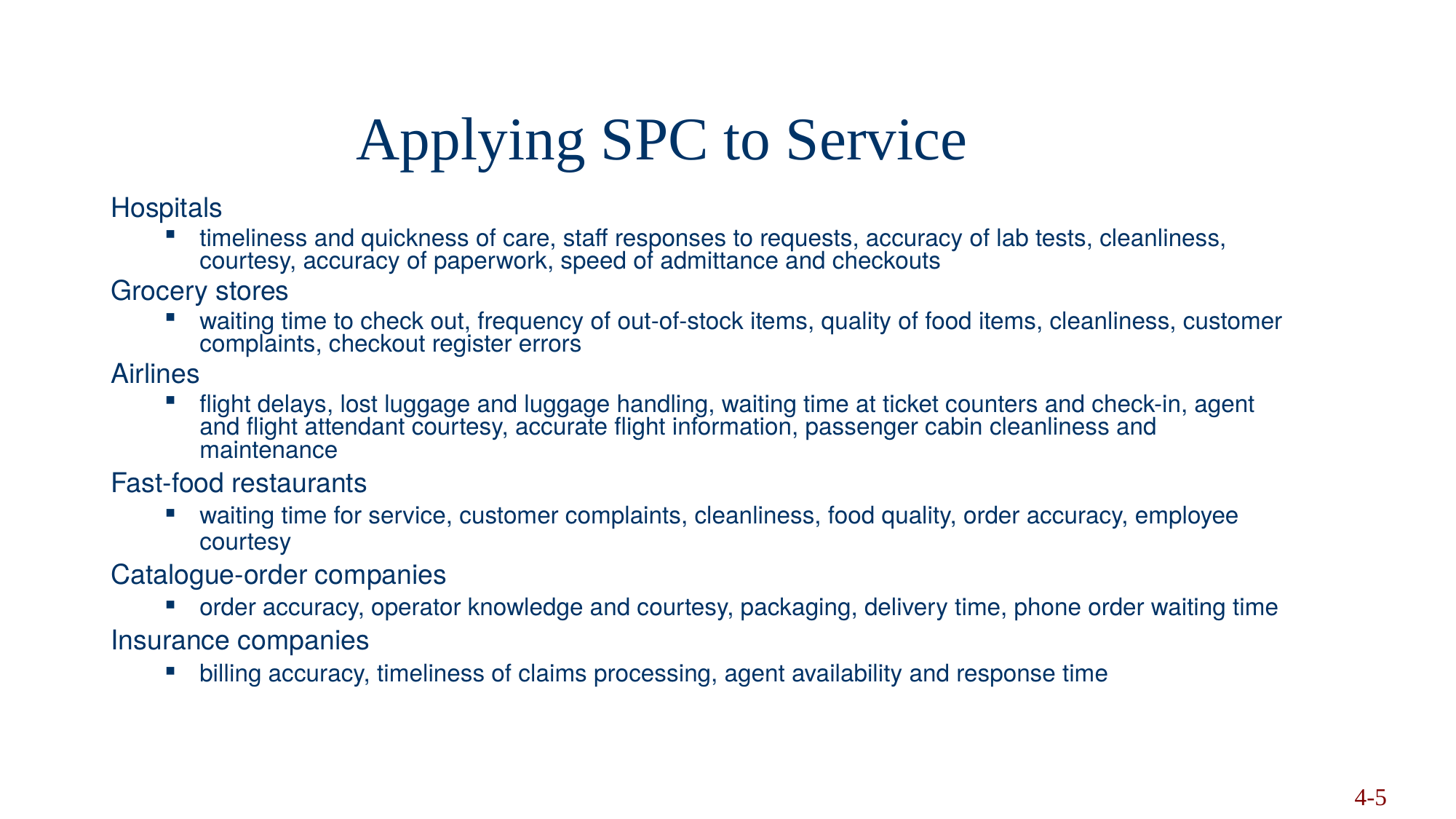

# Applying SPC to Service
Hospitals
timeliness and quickness of care, staff responses to requests, accuracy of lab tests, cleanliness, courtesy, accuracy of paperwork, speed of admittance and checkouts
Grocery stores
waiting time to check out, frequency of out-of-stock items, quality of food items, cleanliness, customer complaints, checkout register errors
Airlines
flight delays, lost luggage and luggage handling, waiting time at ticket counters and check-in, agent and flight attendant courtesy, accurate flight information, passenger cabin cleanliness and maintenance
Fast-food restaurants
waiting time for service, customer complaints, cleanliness, food quality, order accuracy, employee courtesy
Catalogue-order companies
order accuracy, operator knowledge and courtesy, packaging, delivery time, phone order waiting time
Insurance companies
billing accuracy, timeliness of claims processing, agent availability and response time
Copyright 2006 John Wiley & Sons, Inc.
4-5